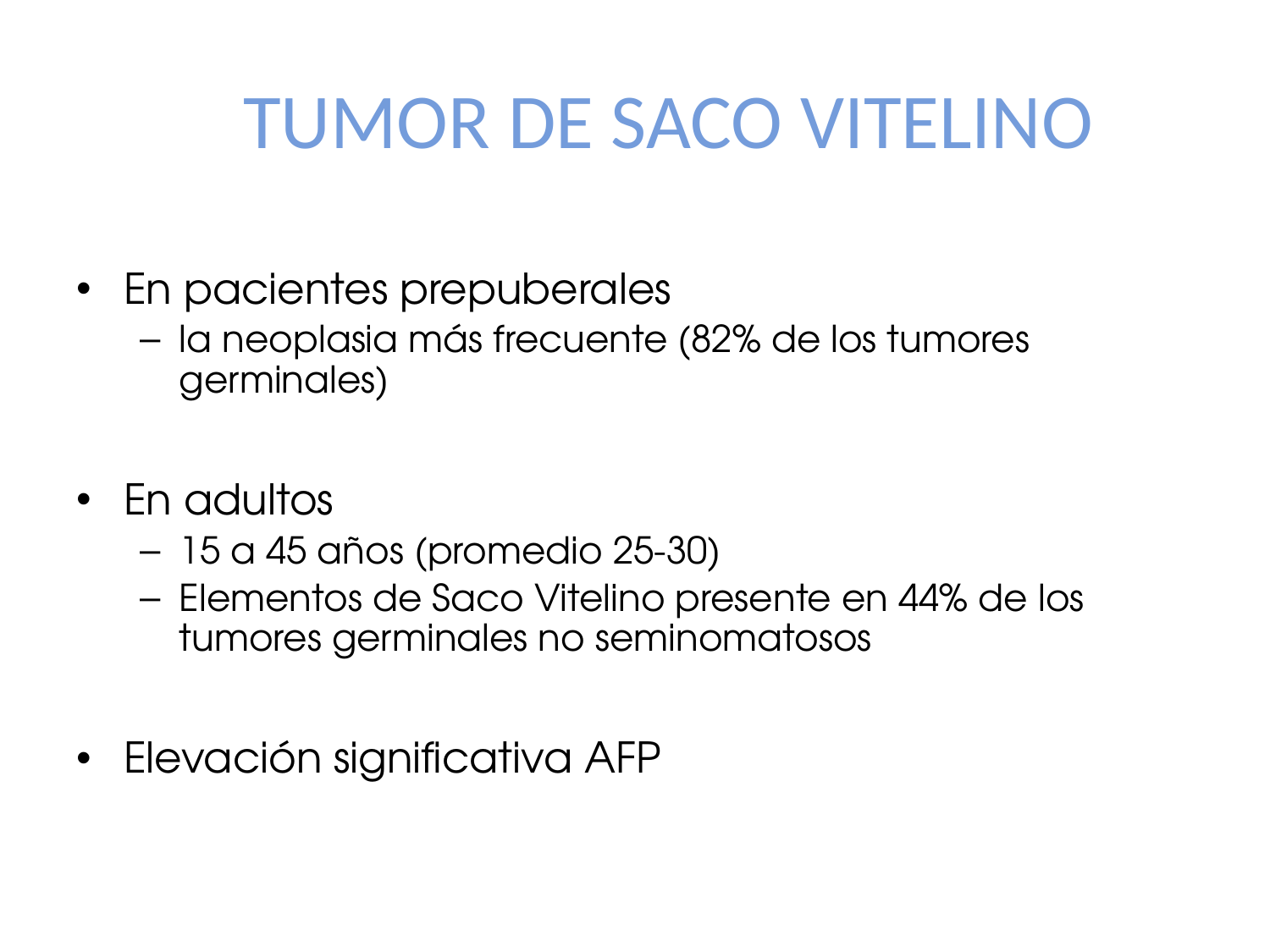

# TUMOR DE SACO VITELINO
En pacientes prepuberales
la neoplasia más frecuente (82% de los tumores germinales)

En adultos
15 a 45 años (promedio 25-30)
Elementos de Saco Vitelino presente en 44% de los tumores germinales no seminomatosos

Elevación significativa AFP